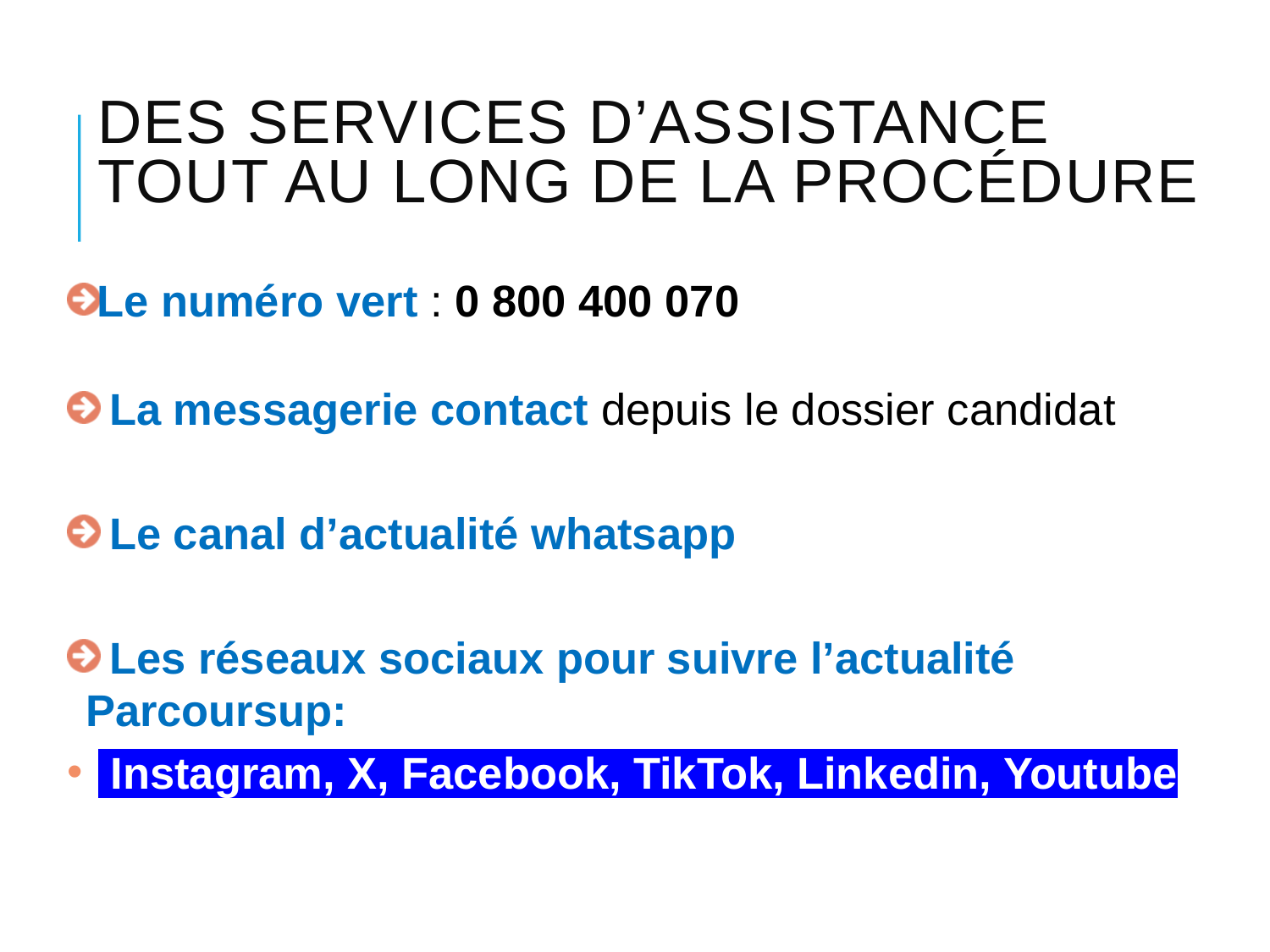

# Des services d’assistance tout au long de la procédure

Le numéro vert : 0 800 400 070

 La messagerie contact depuis le dossier candidat

 Le canal d’actualité whatsapp

 Les réseaux sociaux pour suivre l’actualité Parcoursup:
		 Instagram, X, Facebook, TikTok, Linkedin, Youtube